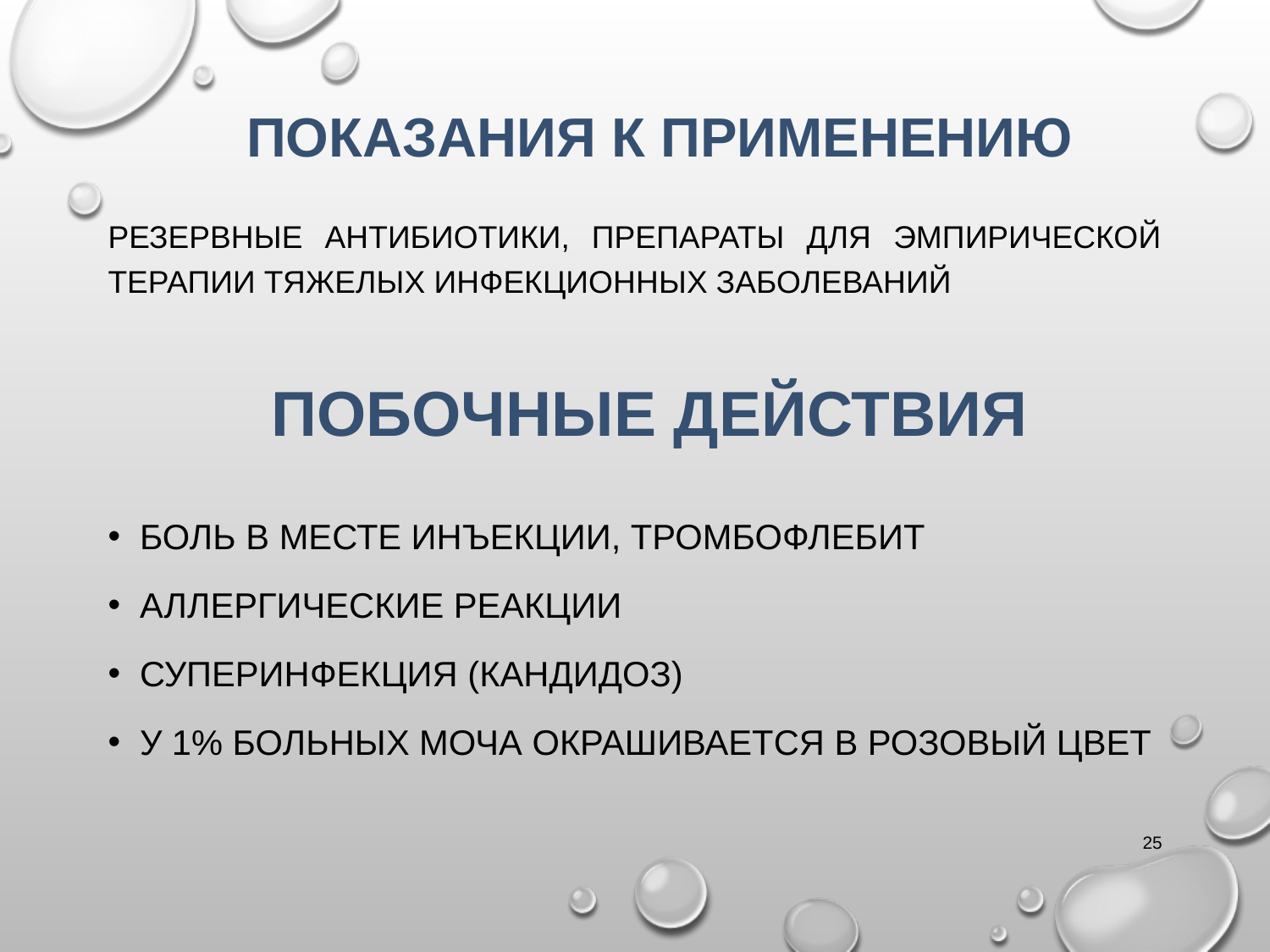

# Показания к применению
Резервные антибиотики, препараты для эмпирической терапии тяжелых инфекционных заболеваний

Побочные действия
Боль в месте инъекции, тромбофлебит
Аллергические реакции
Суперинфекция (кандидоз)
У 1% больных моча окрашивается в розовый цвет

25